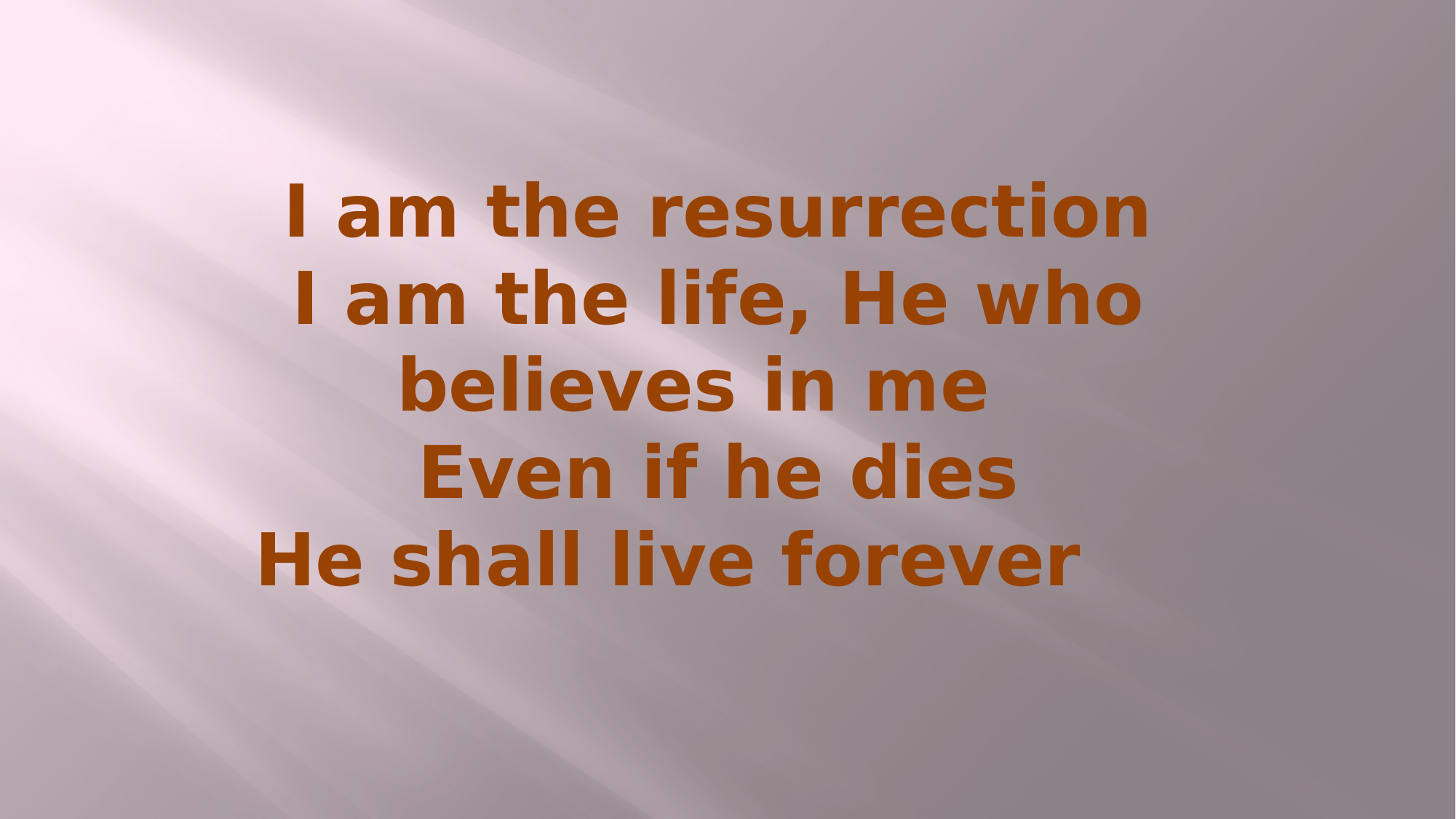

# I am the resurrection I am the life, He who believes in me  Even if he dies He shall live forever